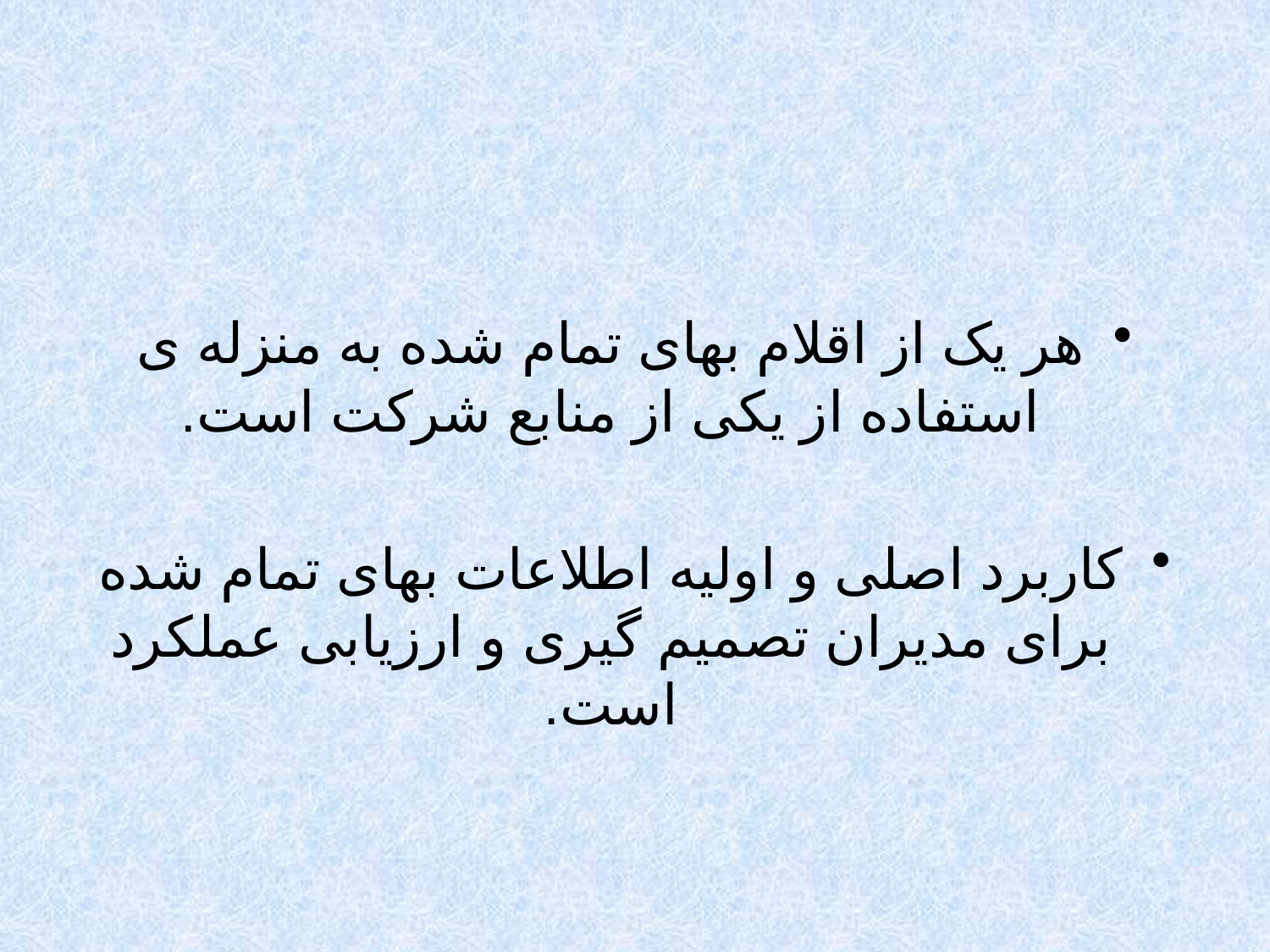

#

هر یک از اقلام بهای تمام شده به منزله ی استفاده از یکی از منابع شرکت است.

کاربرد اصلی و اولیه اطلاعات بهای تمام شده برای مدیران تصمیم گیری و ارزیابی عملکرد است.